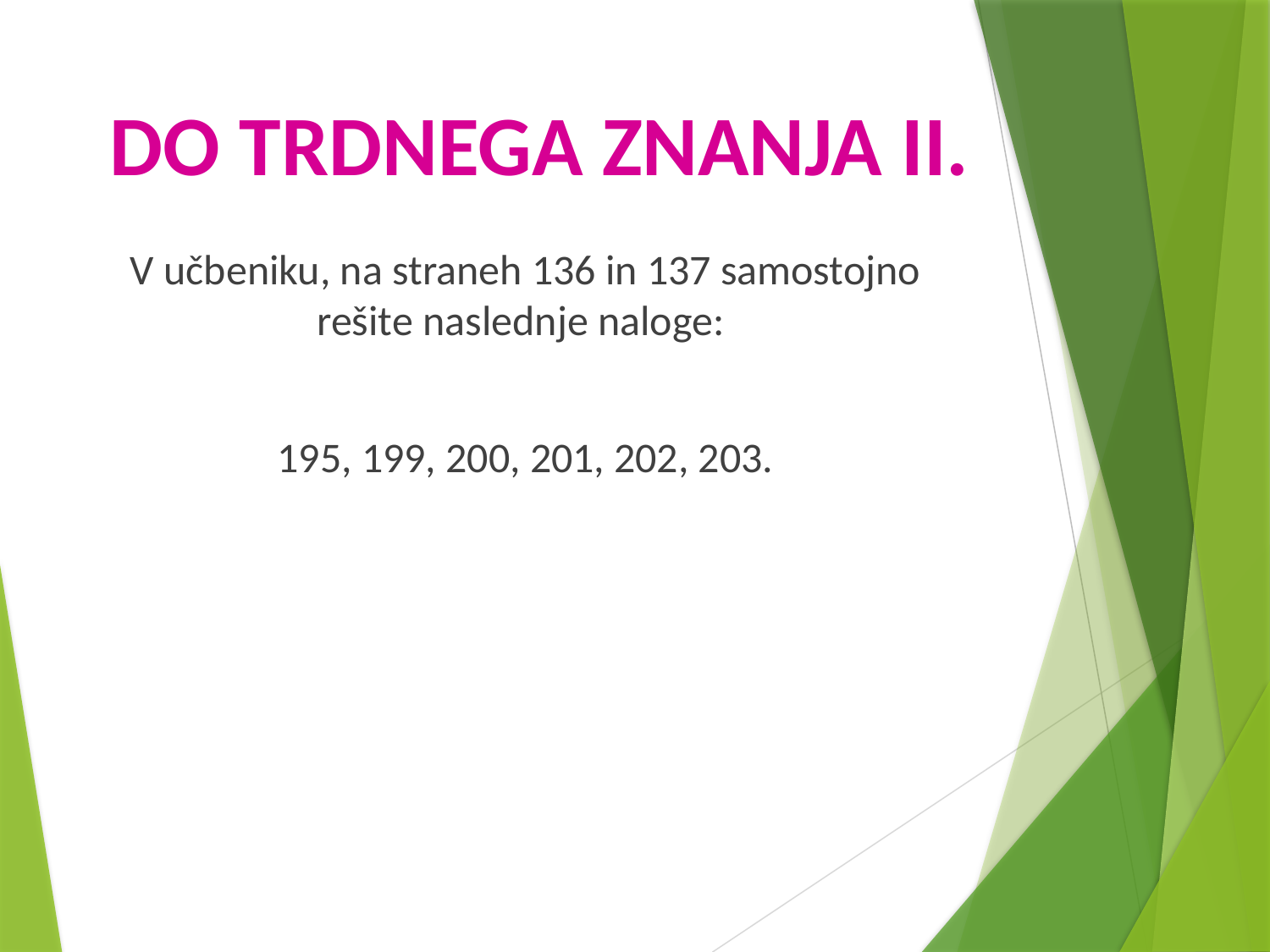

# DO TRDNEGA ZNANJA II.
V učbeniku, na straneh 136 in 137 samostojno rešite naslednje naloge:

195, 199, 200, 201, 202, 203.